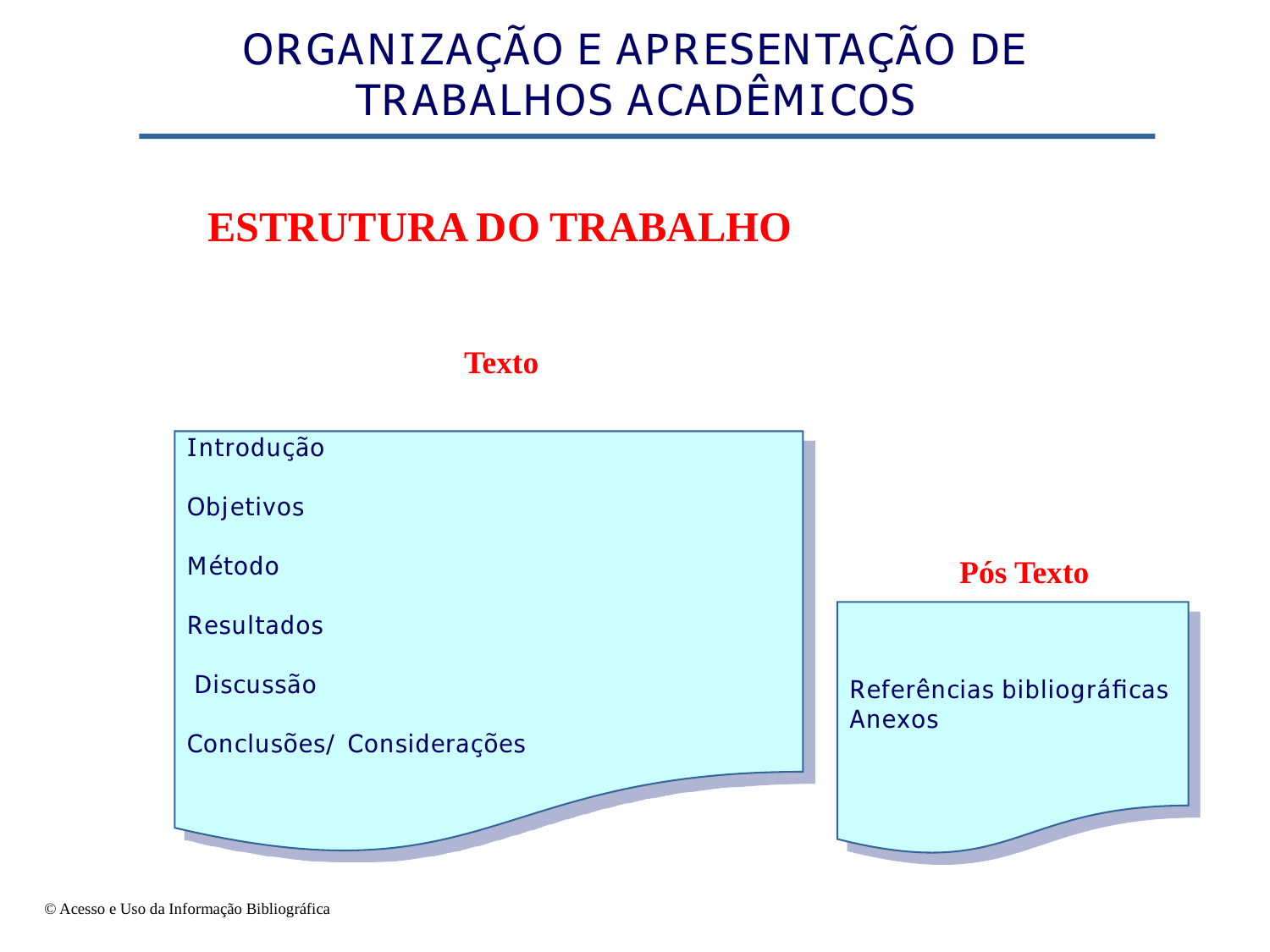

ORGANIZAÇÃO E APRESENTAÇÃO DE
TRABALHOS ACADÊMICOS

 ESTRUTURA DO TRABALHO
 Texto
Introdução

Objetivos

Método

Resultados

 Discussão

Conclusões/ Considerações

Pós Texto
Referências bibliográficas
Anexos
© Acesso e Uso da Informação Bibliográfica